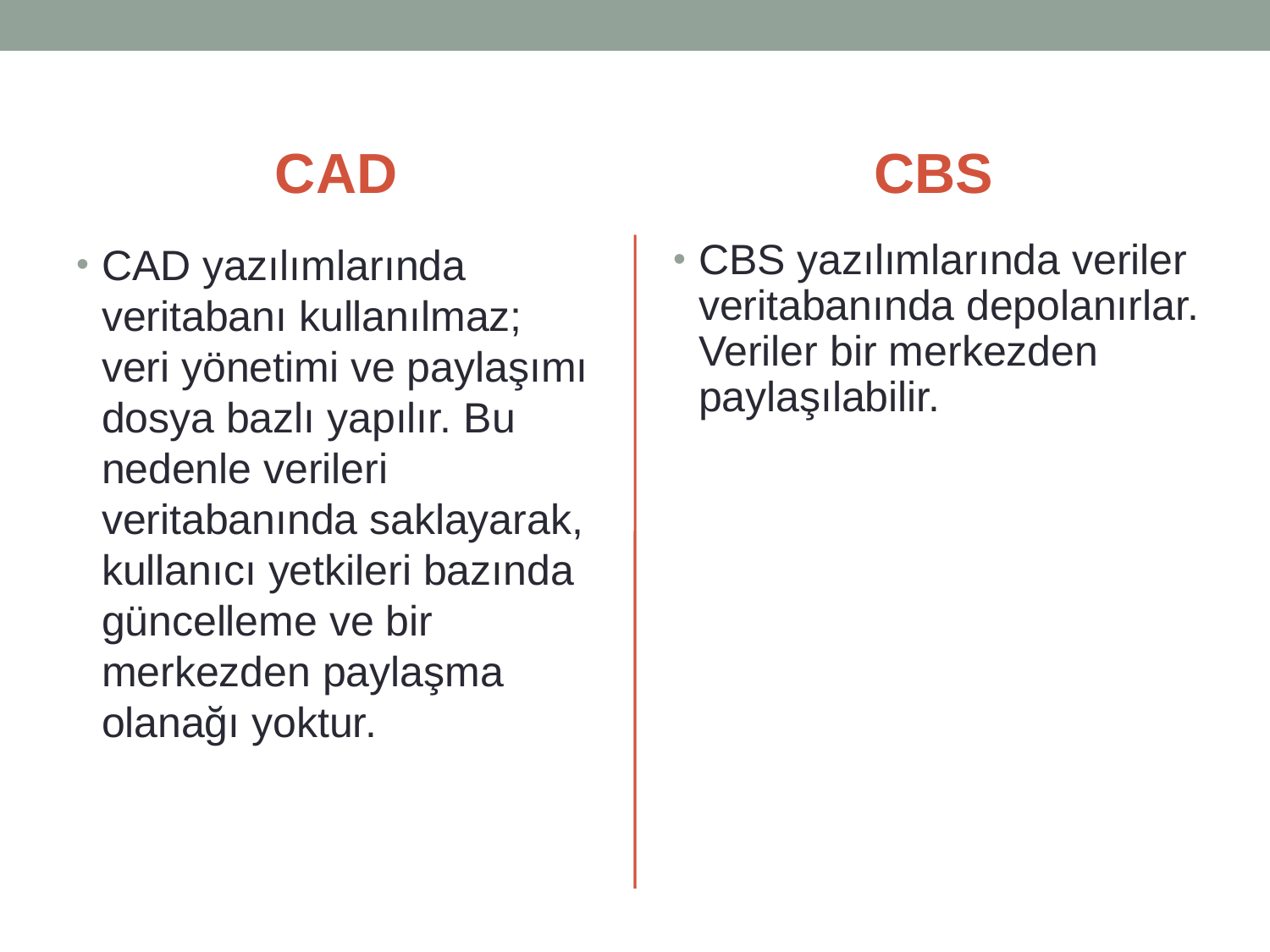

CAD
CBS
CAD yazılımlarında veritabanı kullanılmaz; veri yönetimi ve paylaşımı dosya bazlı yapılır. Bu nedenle verileri veritabanında saklayarak, kullanıcı yetkileri bazında güncelleme ve bir merkezden paylaşma olanağı yoktur.

CBS yazılımlarında veriler veritabanında depolanırlar. Veriler bir merkezden paylaşılabilir.